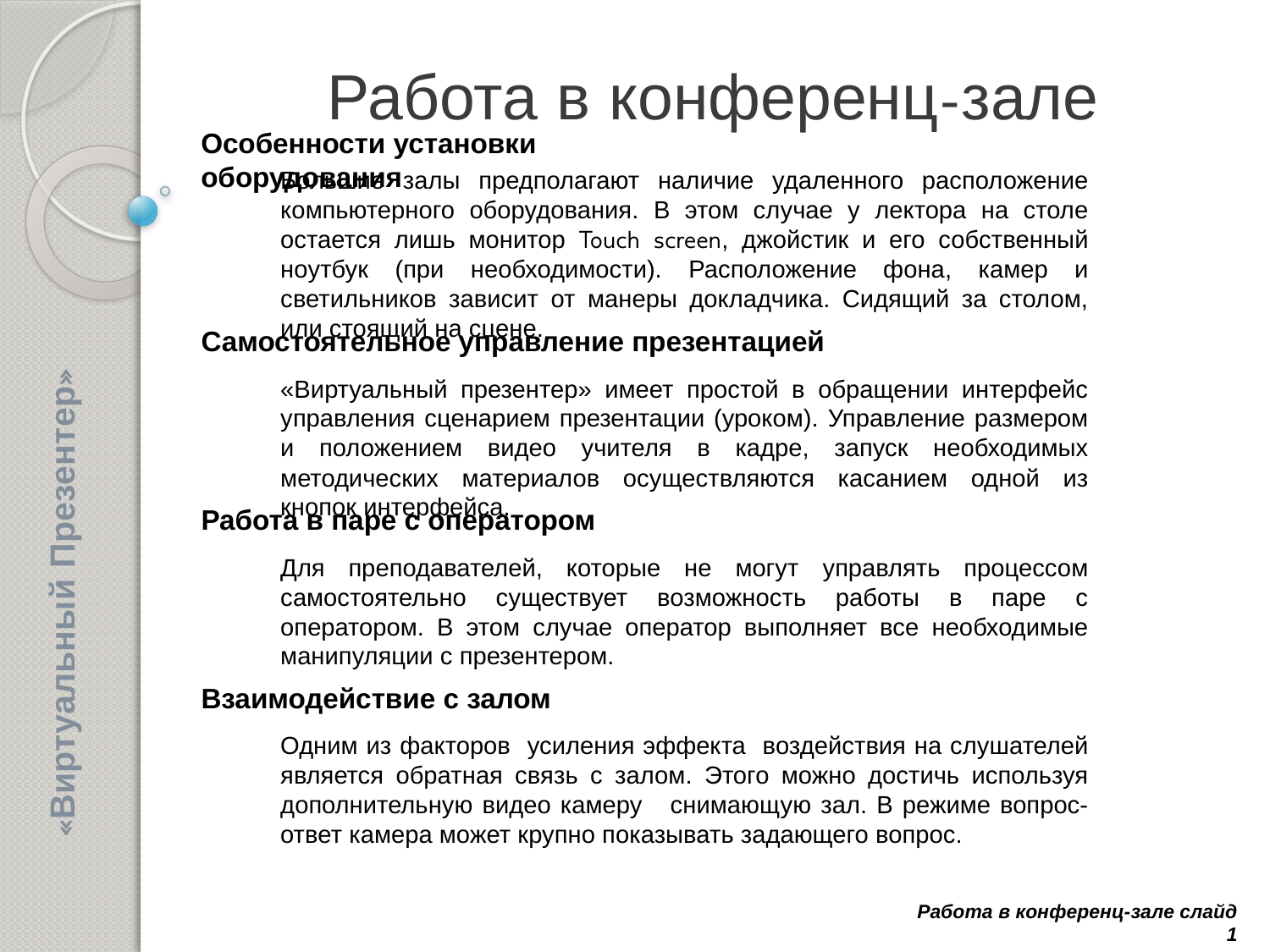

# Работа в конференц-зале
Особенности установки оборудования
Большие залы предполагают наличие удаленного расположение компьютерного оборудования. В этом случае у лектора на столе остается лишь монитор Touch screen, джойстик и его собственный ноутбук (при необходимости). Расположение фона, камер и светильников зависит от манеры докладчика. Сидящий за столом, или стоящий на сцене.
Самостоятельное управление презентацией
«Виртуальный презентер» имеет простой в обращении интерфейс управления сценарием презентации (уроком). Управление размером и положением видео учителя в кадре, запуск необходимых методических материалов осуществляются касанием одной из кнопок интерфейса.
Работа в паре с оператором
«Виртуальный Презентер»
Для преподавателей, которые не могут управлять процессом самостоятельно существует возможность работы в паре с оператором. В этом случае оператор выполняет все необходимые манипуляции с презентером.
Взаимодействие с залом
Одним из факторов  усиления эффекта  воздействия на слушателей является обратная связь с залом. Этого можно достичь используя дополнительную видео камеру   снимающую зал. В режиме вопрос-ответ камера может крупно показывать задающего вопрос.
Работа в конференц-зале слайд 1